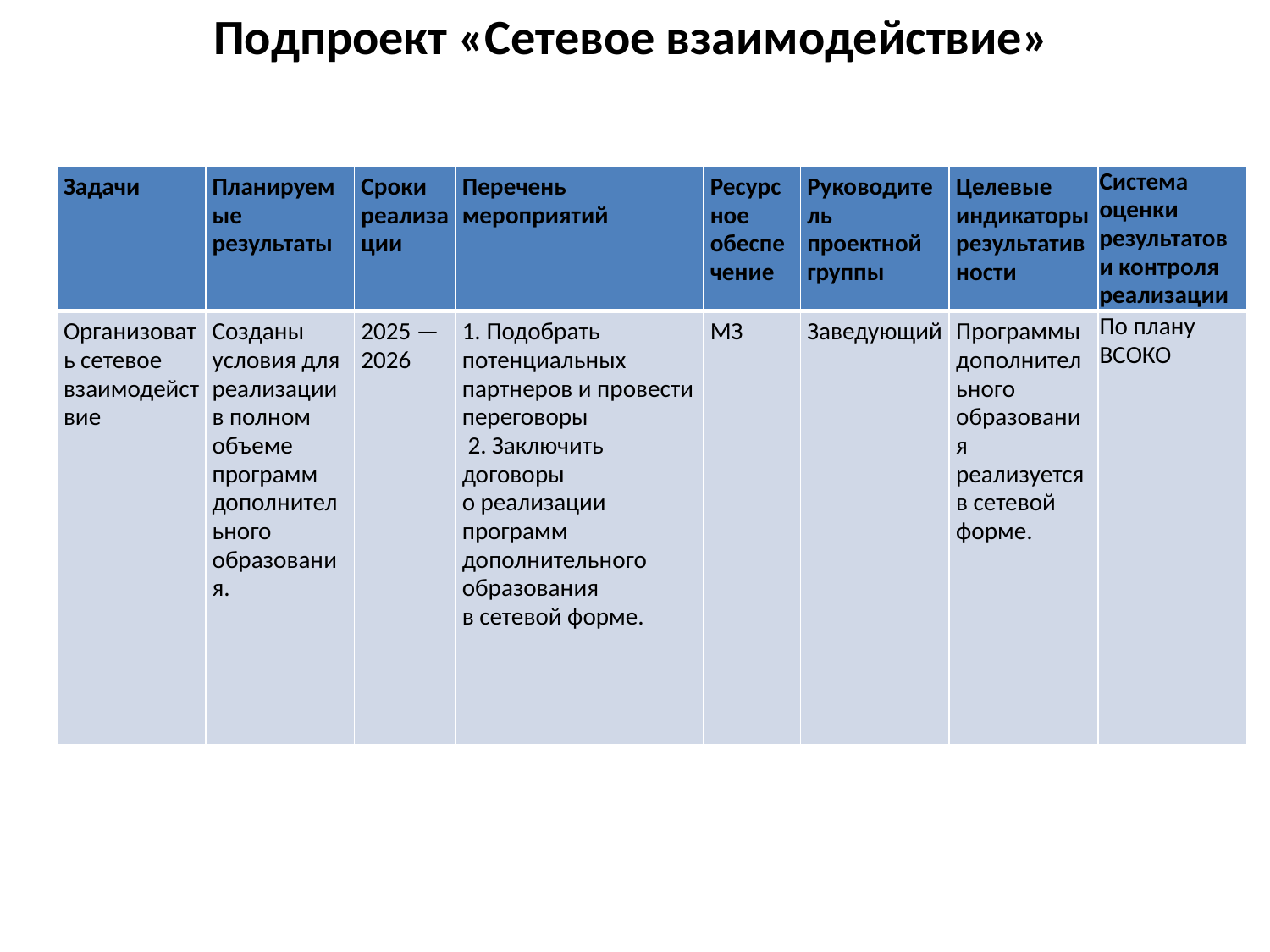

# Подпроект «Сетевое взаимодействие»
| Задачи | Планируемые результаты | Сроки реализации | Перечень мероприятий | Ресурсное обеспечение | Руководитель проектной группы | Целевые индикаторы результативности | Система оценки результатов и контроля реализации |
| --- | --- | --- | --- | --- | --- | --- | --- |
| Организовать сетевое взаимодействие | Созданы условия для реализации в полном объеме программ дополнительного образования. | 2025 — 2026 | 1. Подобрать потенциальных партнеров и провести переговоры 2. Заключить договоры о реализации программ дополнительного образования в сетевой форме. | МЗ | Заведующий | Программы дополнительного образования реализуется в сетевой форме. | По плану ВСОКО |